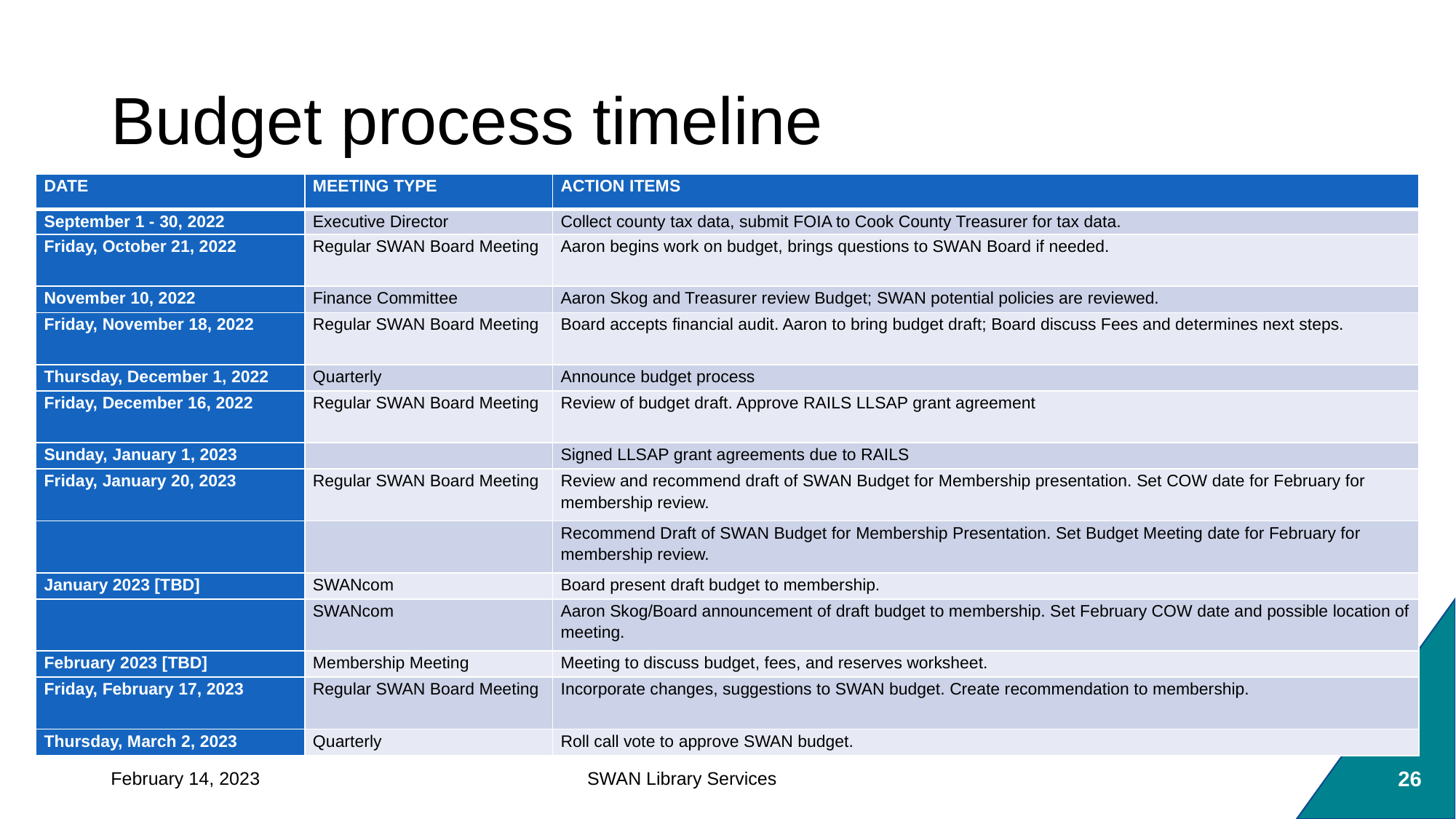

# Budget process timeline
| DATE | MEETING TYPE | ACTION ITEMS |
| --- | --- | --- |
| September 1 - 30, 2022 | Executive Director | Collect county tax data, submit FOIA to Cook County Treasurer for tax data. |
| Friday, October 21, 2022 | Regular SWAN Board Meeting | Aaron begins work on budget, brings questions to SWAN Board if needed. |
| November 10, 2022 | Finance Committee | Aaron Skog and Treasurer review Budget; SWAN potential policies are reviewed. |
| Friday, November 18, 2022 | Regular SWAN Board Meeting | Board accepts financial audit. Aaron to bring budget draft; Board discuss Fees and determines next steps. |
| Thursday, December 1, 2022 | Quarterly | Announce budget process |
| Friday, December 16, 2022 | Regular SWAN Board Meeting | Review of budget draft. Approve RAILS LLSAP grant agreement |
| Sunday, January 1, 2023 |  | Signed LLSAP grant agreements due to RAILS |
| Friday, January 20, 2023 | Regular SWAN Board Meeting | Review and recommend draft of SWAN Budget for Membership presentation. Set COW date for February for membership review. |
|  |  | Recommend Draft of SWAN Budget for Membership Presentation. Set Budget Meeting date for February for membership review. |
| January 2023 [TBD] | SWANcom | Board present draft budget to membership. |
|  | SWANcom | Aaron Skog/Board announcement of draft budget to membership. Set February COW date and possible location of meeting. |
| February 2023 [TBD] | Membership Meeting | Meeting to discuss budget, fees, and reserves worksheet. |
| Friday, February 17, 2023 | Regular SWAN Board Meeting | Incorporate changes, suggestions to SWAN budget. Create recommendation to membership. |
| Thursday, March 2, 2023 | Quarterly | Roll call vote to approve SWAN budget. |
February 14, 2023
26
SWAN Library Services